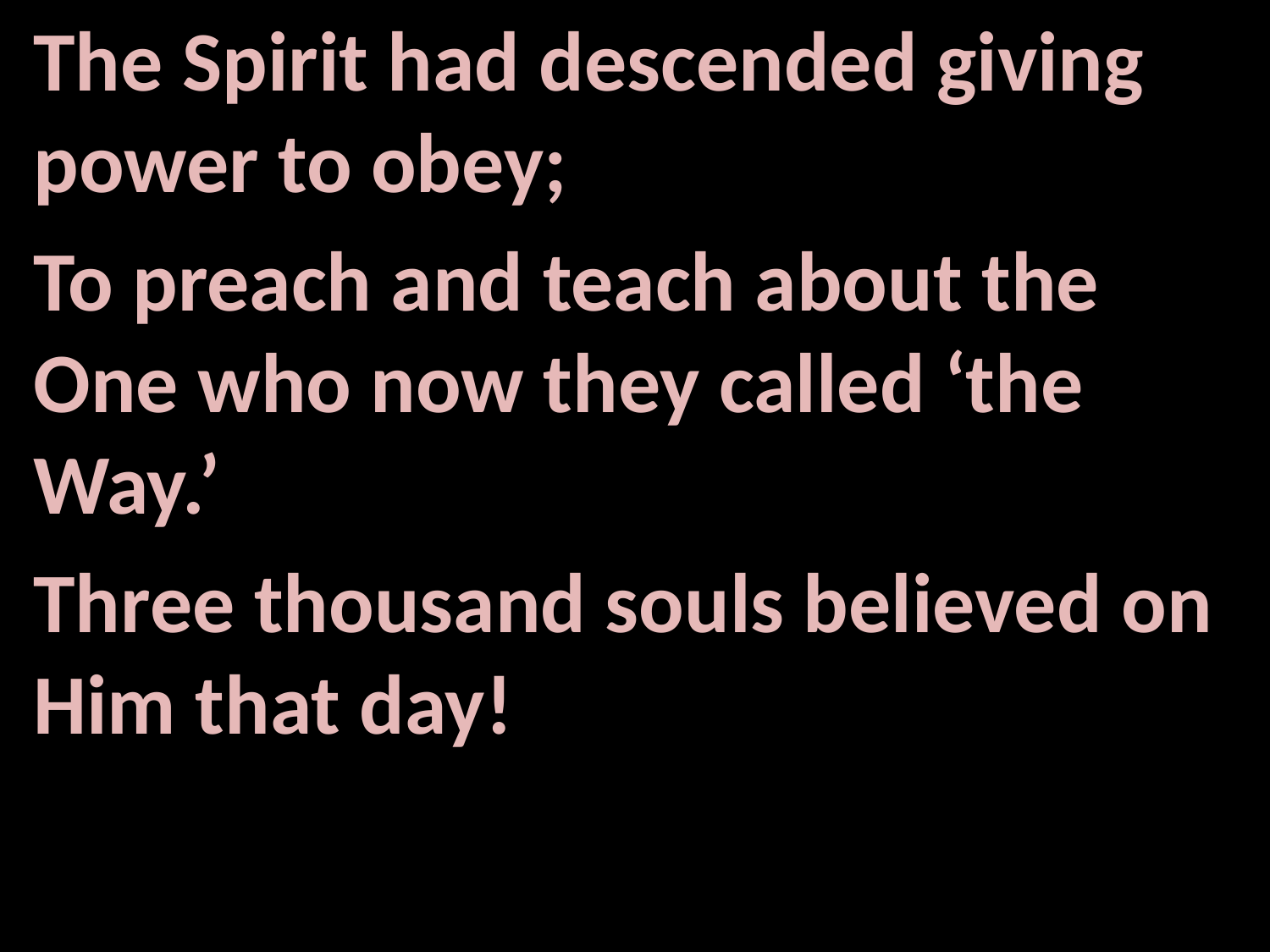

The Spirit had descended giving power to obey;
To preach and teach about the One who now they called ‘the Way.’
Three thousand souls believed on Him that day!